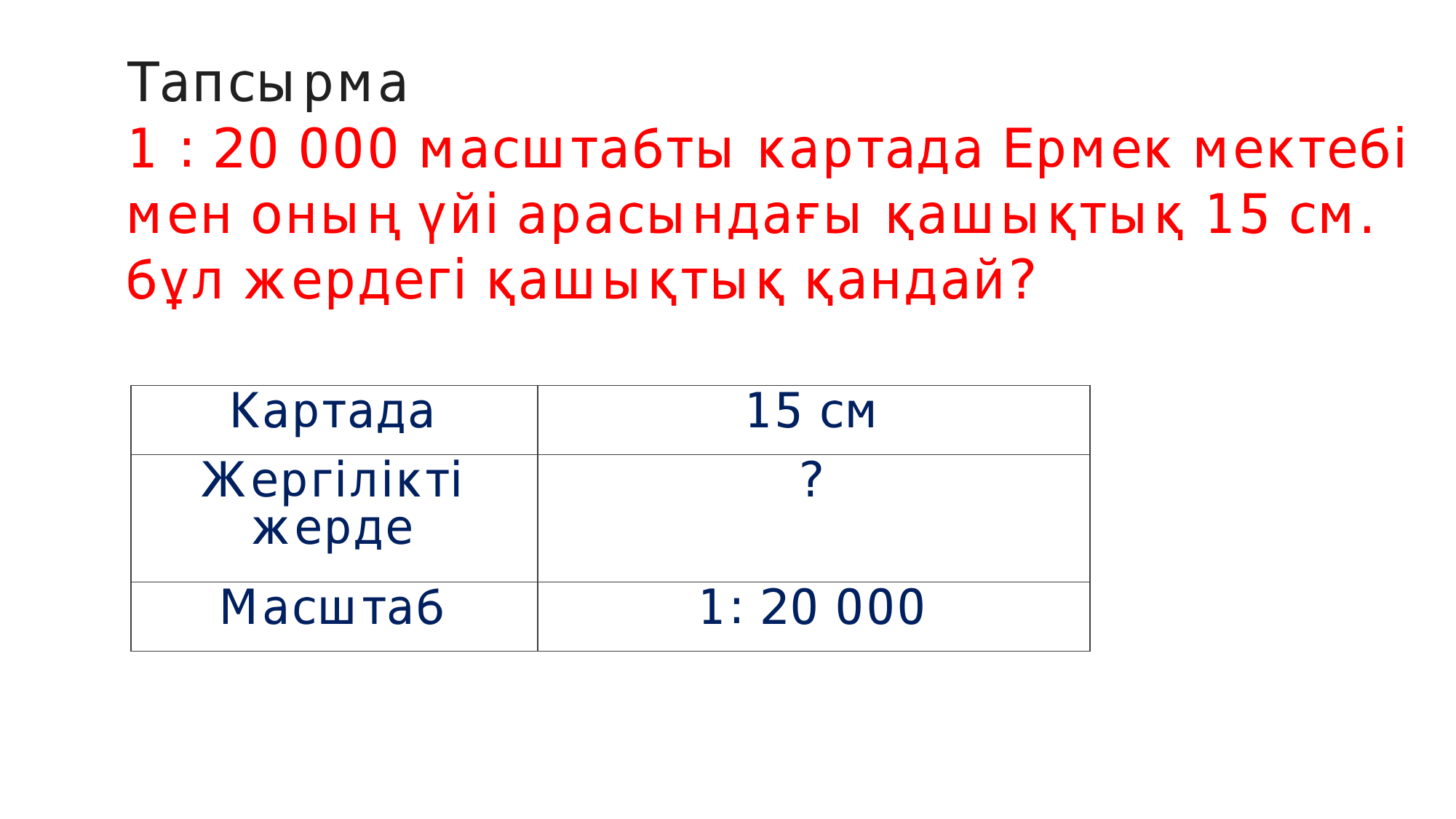

Тапсырма
1 : 20 000 масштабты картада Ермек мектебі мен оның үйі арасындағы қашықтық 15 см. бұл жердегі қашықтық қандай?
| Картада | 15 см |
| --- | --- |
| Жергілікті жерде | ? |
| Масштаб | 1: 20 000 |